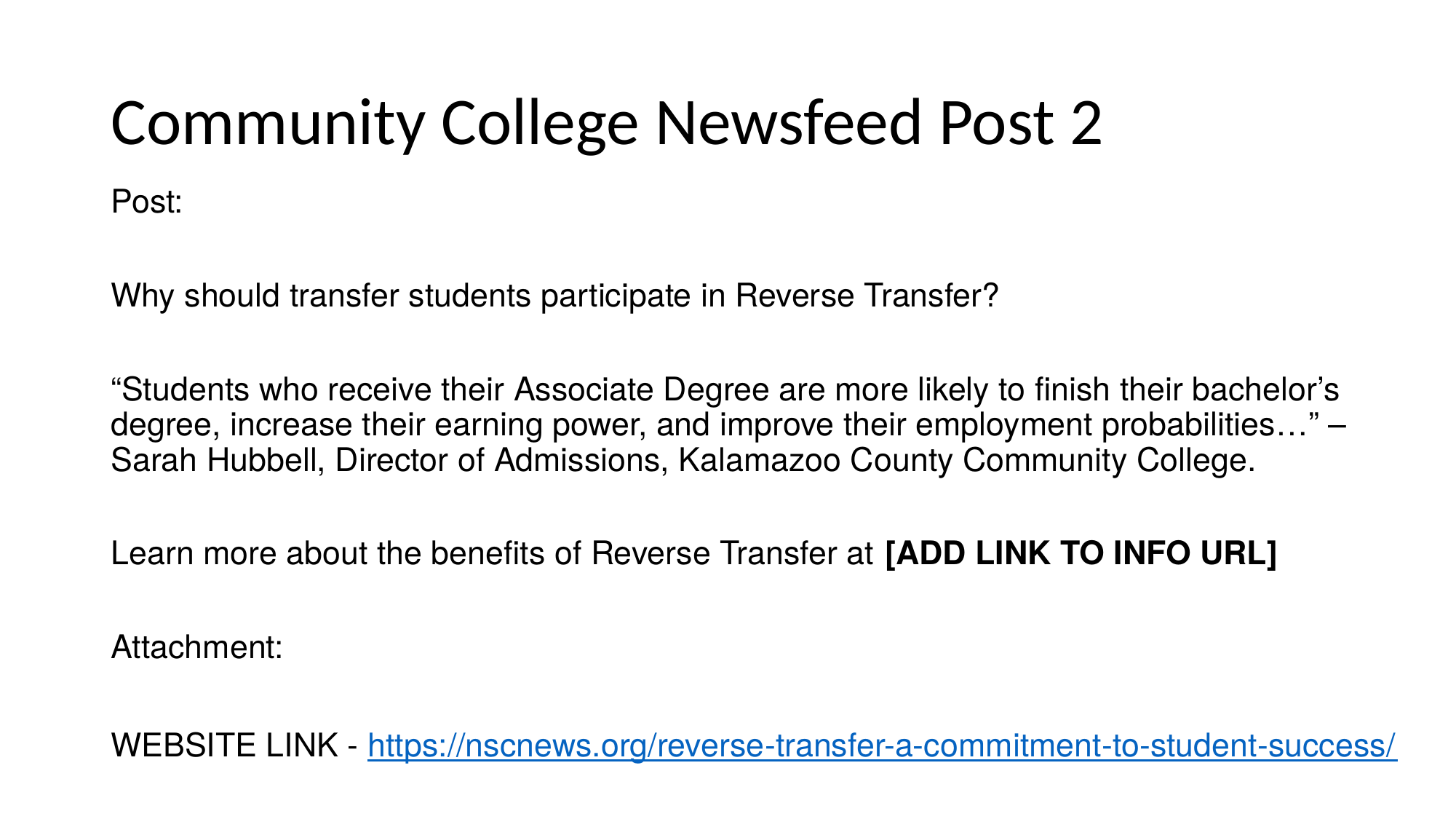

# Community College Newsfeed Post 2
Post:

Why should transfer students participate in Reverse Transfer?

“Students who receive their Associate Degree are more likely to finish their bachelor’s degree, increase their earning power, and improve their employment probabilities…” – Sarah Hubbell, Director of Admissions, Kalamazoo County Community College.

Learn more about the benefits of Reverse Transfer at [ADD LINK TO INFO URL]

Attachment:

WEBSITE LINK - https://nscnews.org/reverse-transfer-a-commitment-to-student-success/